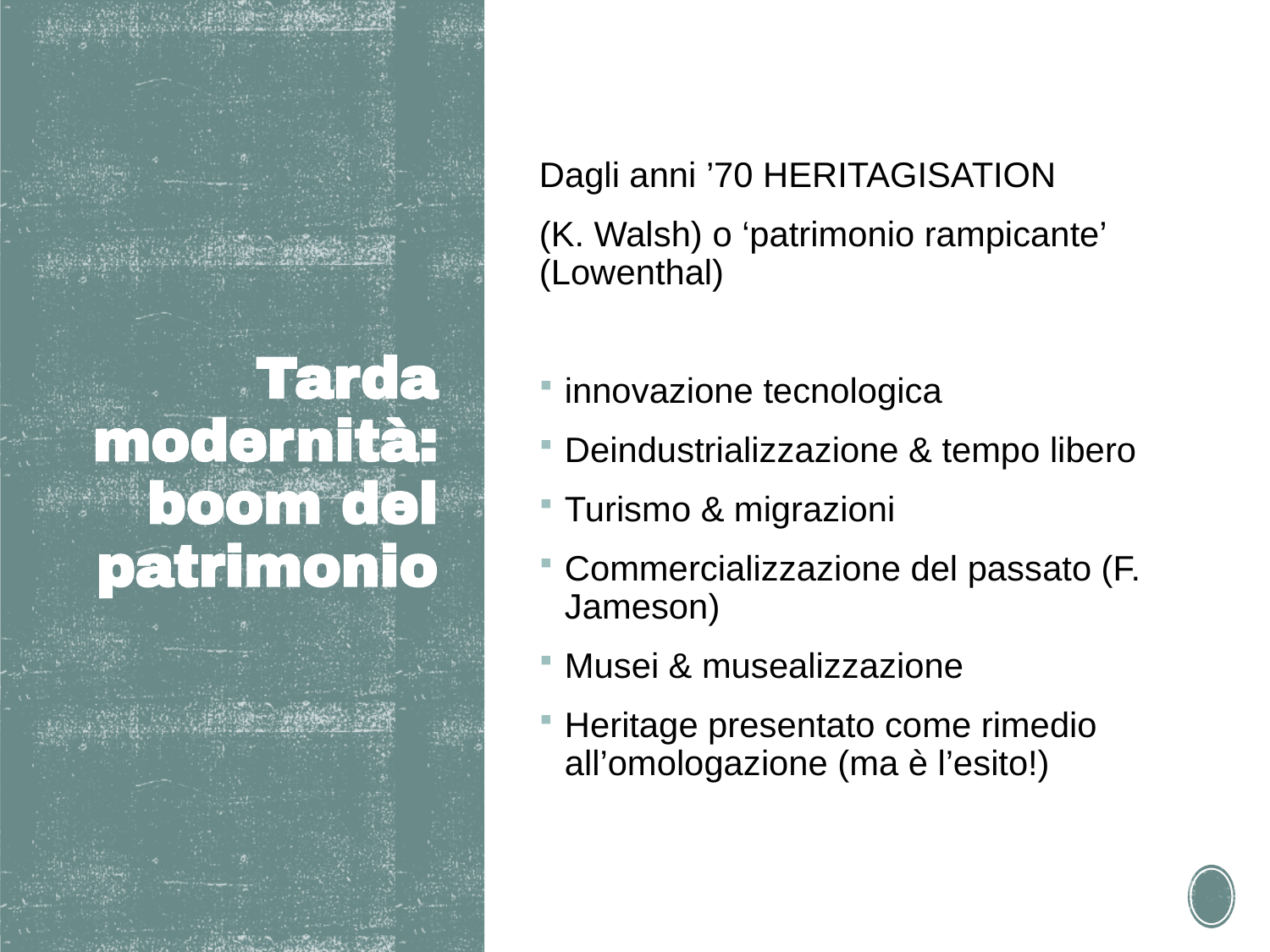

Dagli anni ’70 HERITAGISATION
(K. Walsh) o ‘patrimonio rampicante’ (Lowenthal)

innovazione tecnologica
Deindustrializzazione & tempo libero
Turismo & migrazioni
Commercializzazione del passato (F. Jameson)
Musei & musealizzazione
Heritage presentato come rimedio all’omologazione (ma è l’esito!)
# Tarda modernità: boom del patrimonio